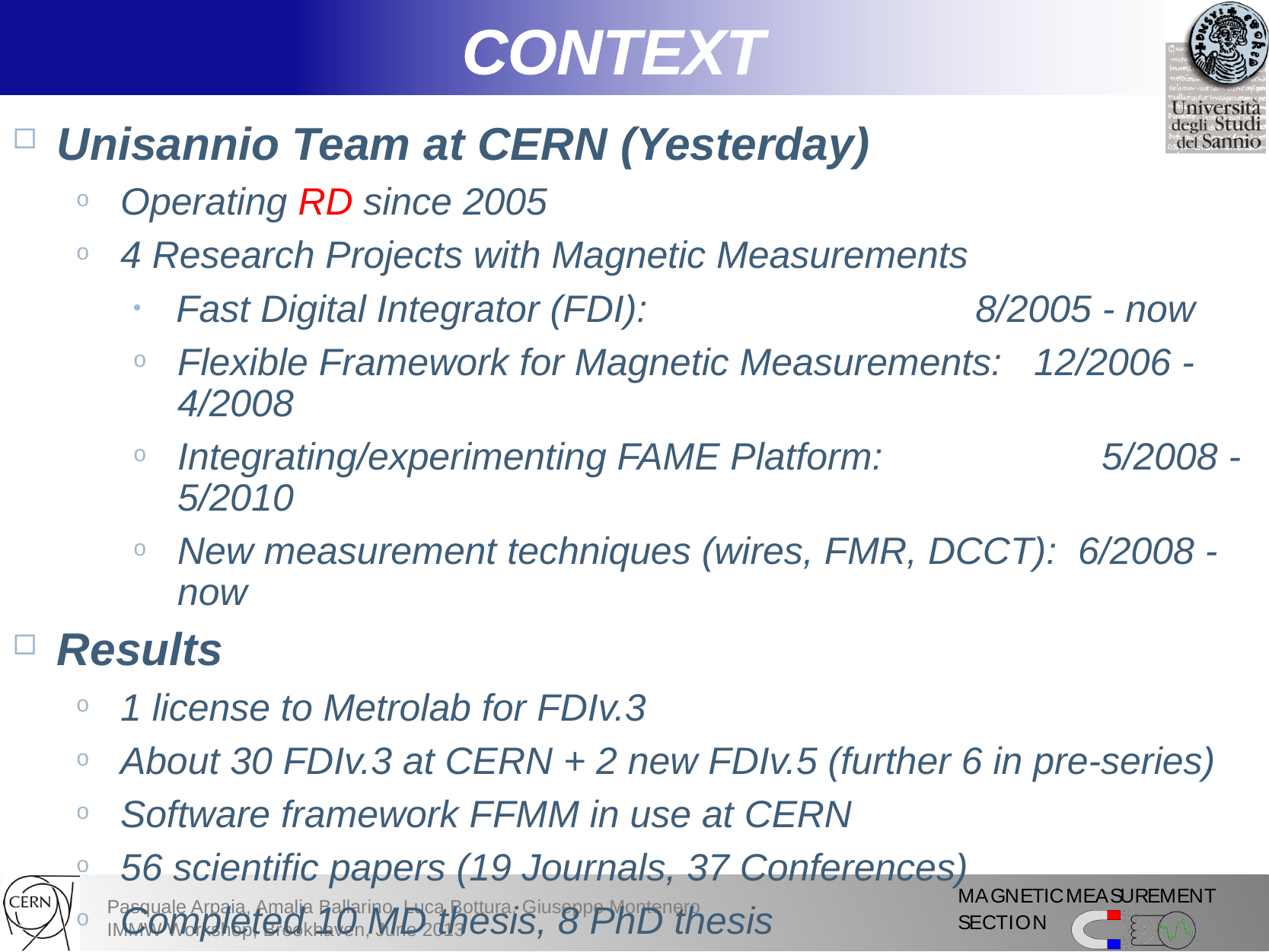

CONTEXT
Unisannio Team at CERN (Yesterday)
Operating RD since 2005
4 Research Projects with Magnetic Measurements
Fast Digital Integrator (FDI):			8/2005 - now
Flexible Framework for Magnetic Measurements:   12/2006 -  4/2008
Integrating/experimenting FAME Platform:		 5/2008 -  5/2010
New measurement techniques (wires, FMR, DCCT):  6/2008 - now
Results
1 license to Metrolab for FDIv.3
About 30 FDIv.3 at CERN + 2 new FDIv.5 (further 6 in pre-series)
Software framework FFMM in use at CERN
56 scientific papers (19 Journals, 37 Conferences)
Completed 10 MD thesis, 8 PhD thesis
Total 26 students (15 PhD, 12 MD, 5 Stagers)+ 10 professionals